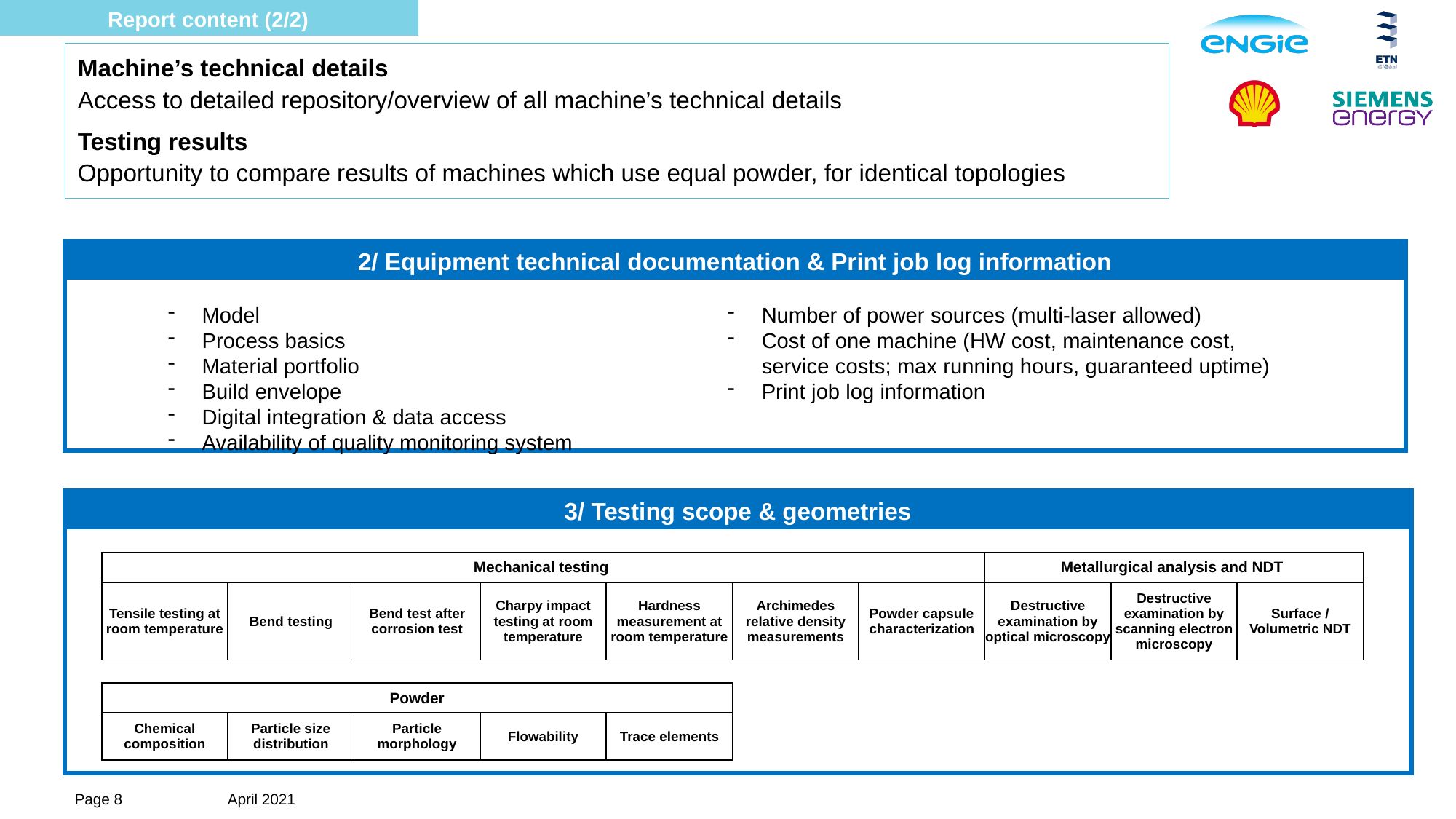

Report content (2/2)
Machine’s technical details
Access to detailed repository/overview of all machine’s technical details
Testing results
Opportunity to compare results of machines which use equal powder, for identical topologies

2/ Equipment technical documentation & Print job log information
Model
Process basics
Material portfolio
Build envelope
Digital integration & data access
Availability of quality monitoring system
Number of power sources (multi-laser allowed)
Cost of one machine (HW cost, maintenance cost, service costs; max running hours, guaranteed uptime)
Print job log information

3/ Testing scope & geometries
| Mechanical testing |  |  |  |  |  |  | Metallurgical analysis and NDT |  |  |
| --- | --- | --- | --- | --- | --- | --- | --- | --- | --- |
| Tensile testing at room temperature | Bend testing | Bend test after corrosion test | Charpy impact testing at room temperature | Hardness measurement at room temperature | Archimedes relative density measurements | Powder capsule characterization | Destructive examination by optical microscopy | Destructive examination by scanning electron microscopy | Surface / Volumetric NDT |
| Powder |  |  |  |  |
| --- | --- | --- | --- | --- |
| Chemical composition | Particle size distribution | Particle morphology | Flowability | Trace elements |